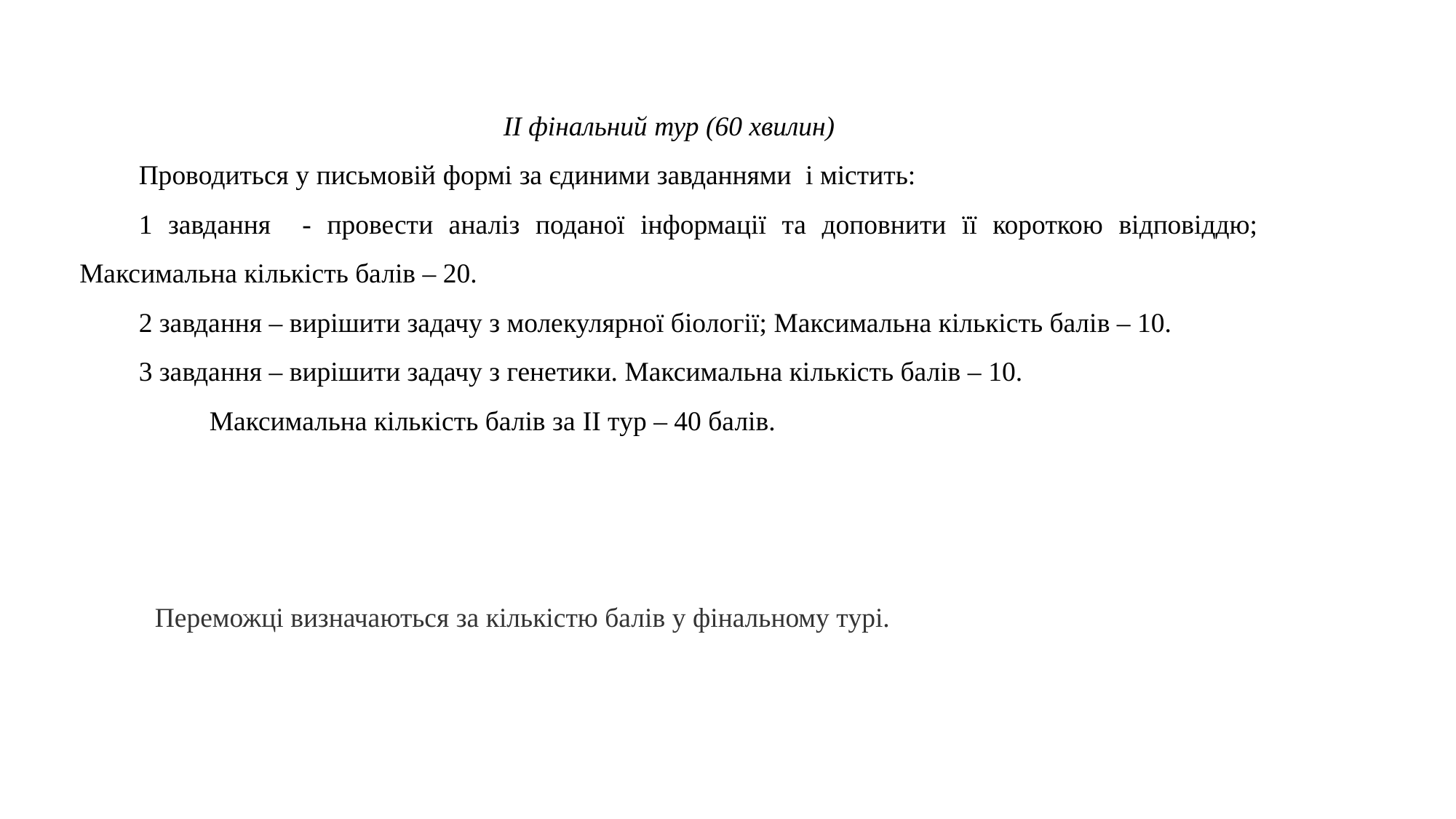

ІІ фінальний тур (60 хвилин)
Проводиться у письмовій формі за єдиними завданнями  і містить:
1 завдання  - провести аналіз поданої інформації та доповнити її короткою відповіддю; Максимальна кількість балів – 20.
2 завдання – вирішити задачу з молекулярної біології; Максимальна кількість балів – 10.
3 завдання – вирішити задачу з генетики. Максимальна кількість балів – 10.
Максимальна кількість балів за II тур – 40 балів.

Переможці визначаються за кількістю балів у фінальному турі.